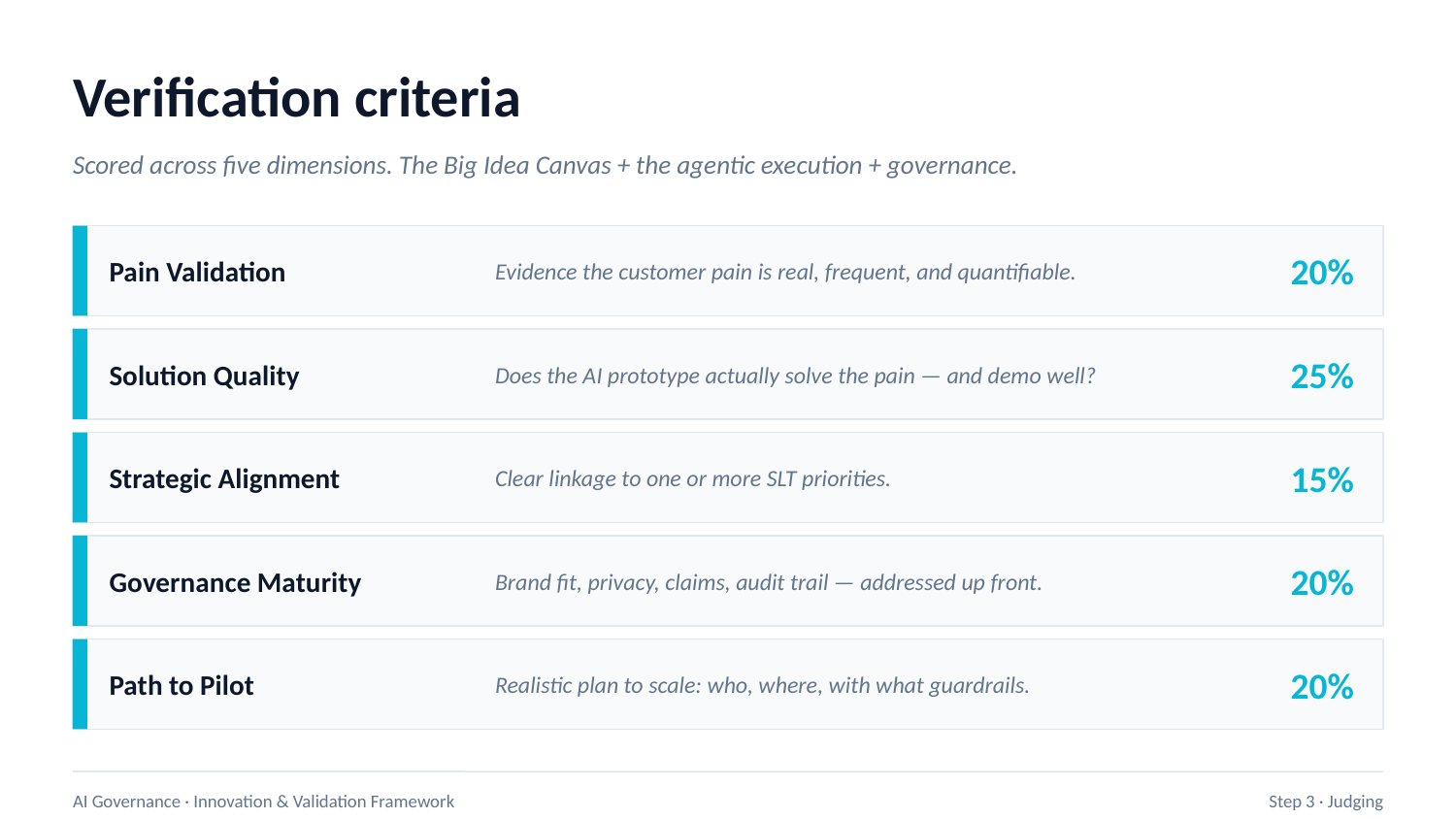

Verification criteria
Scored across five dimensions. The Big Idea Canvas + the agentic execution + governance.

Pain Validation
Evidence the customer pain is real, frequent, and quantifiable.
20%

Solution Quality
Does the AI prototype actually solve the pain — and demo well?
25%

Strategic Alignment
Clear linkage to one or more SLT priorities.
15%

Governance Maturity
Brand fit, privacy, claims, audit trail — addressed up front.
20%

Path to Pilot
Realistic plan to scale: who, where, with what guardrails.
20%

AI Governance · Innovation & Validation Framework
Step 3 · Judging